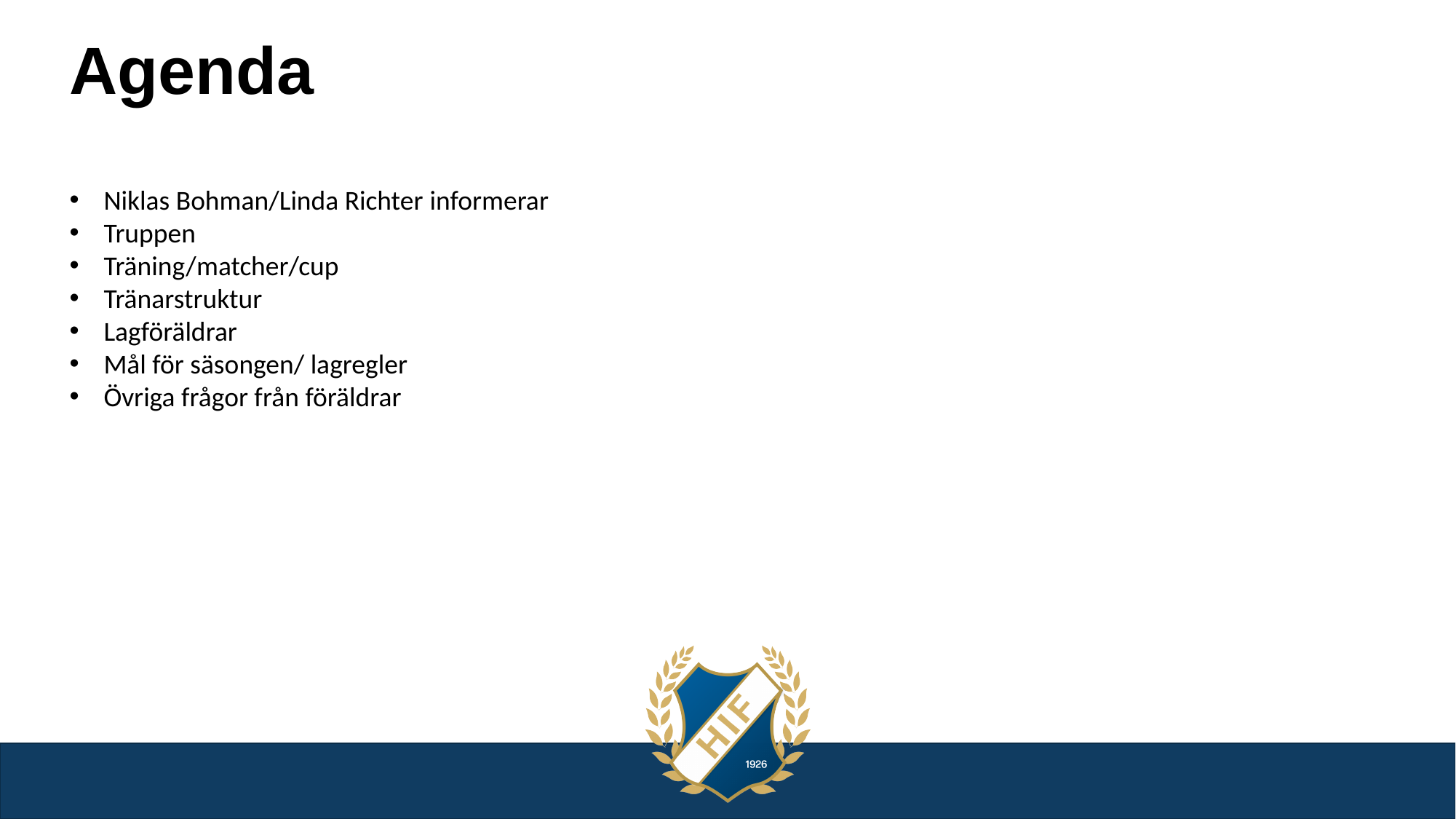

# Agenda
Niklas Bohman/Linda Richter informerar
Truppen
Träning/matcher/cup
Tränarstruktur
Lagföräldrar
Mål för säsongen/ lagregler
Övriga frågor från föräldrar